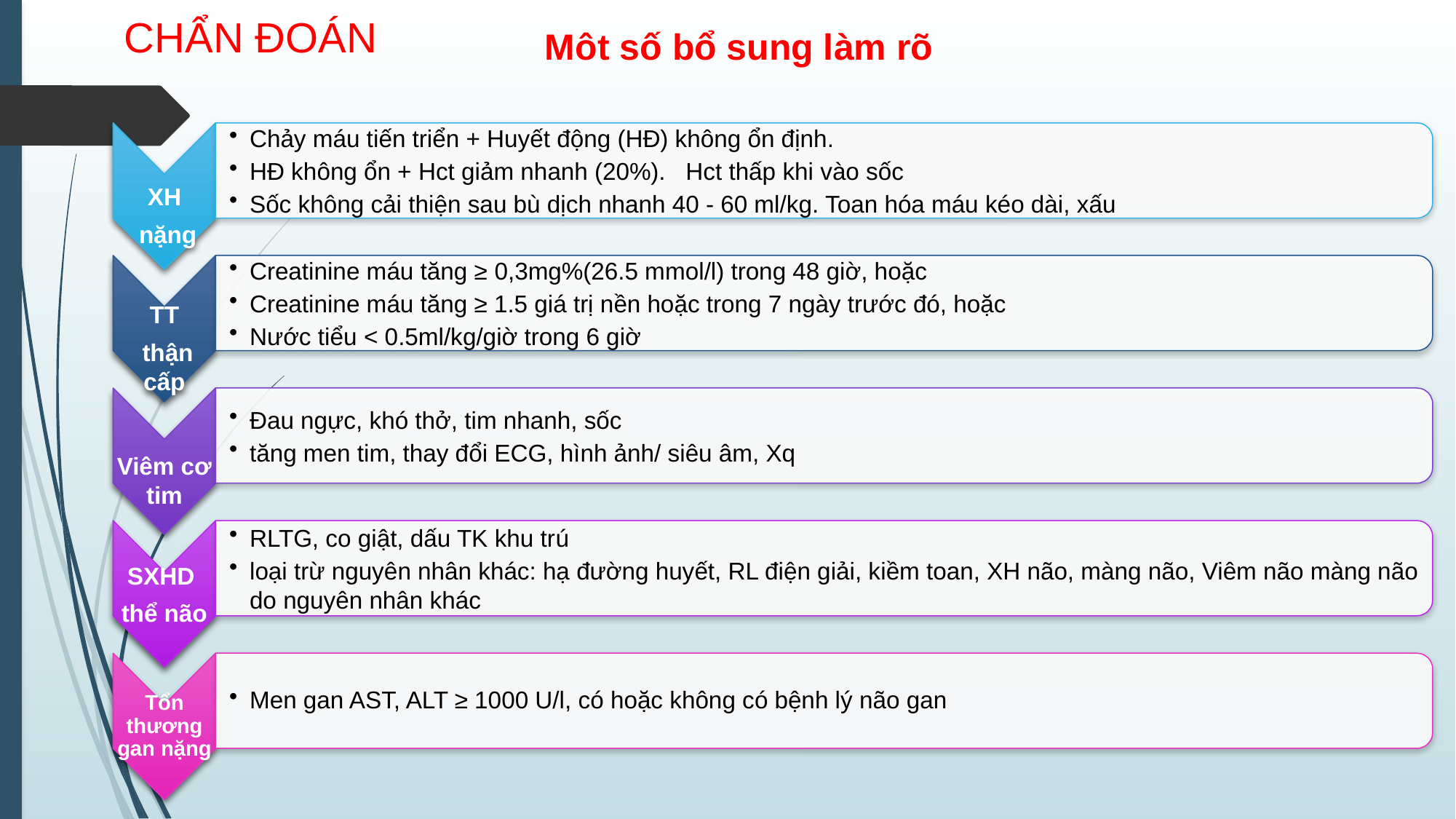

# CHẨN ĐOÁN
Môt số bổ sung làm rõ

XH
 nặng
Chảy máu tiến triển + Huyết động (HĐ) không ổn định.
HĐ không ổn + Hct giảm nhanh (20%).   Hct thấp khi vào sốc
Sốc không cải thiện sau bù dịch nhanh 40 - 60 ml/kg. Toan hóa máu kéo dài, xấu

TT
 thận cấp

Creatinine máu tăng ≥ 0,3mg%(26.5 mmol/l) trong 48 giờ, hoặc
Creatinine máu tăng ≥ 1.5 giá trị nền hoặc trong 7 ngày trước đó, hoặc
Nước tiểu < 0.5ml/kg/giờ trong 6 giờ

Viêm cơ tim
Đau ngực, khó thở, tim nhanh, sốc
tăng men tim, thay đổi ECG, hình ảnh/ siêu âm, Xq
SXHD
thể não
RLTG, co giật, dấu TK khu trú
loại trừ nguyên nhân khác: hạ đường huyết, RL điện giải, kiềm toan, XH não, màng não, Viêm não màng não do nguyên nhân khác
Tổn thương gan nặng
Men gan AST, ALT ≥ 1000 U/l, có hoặc không có bệnh lý não gan